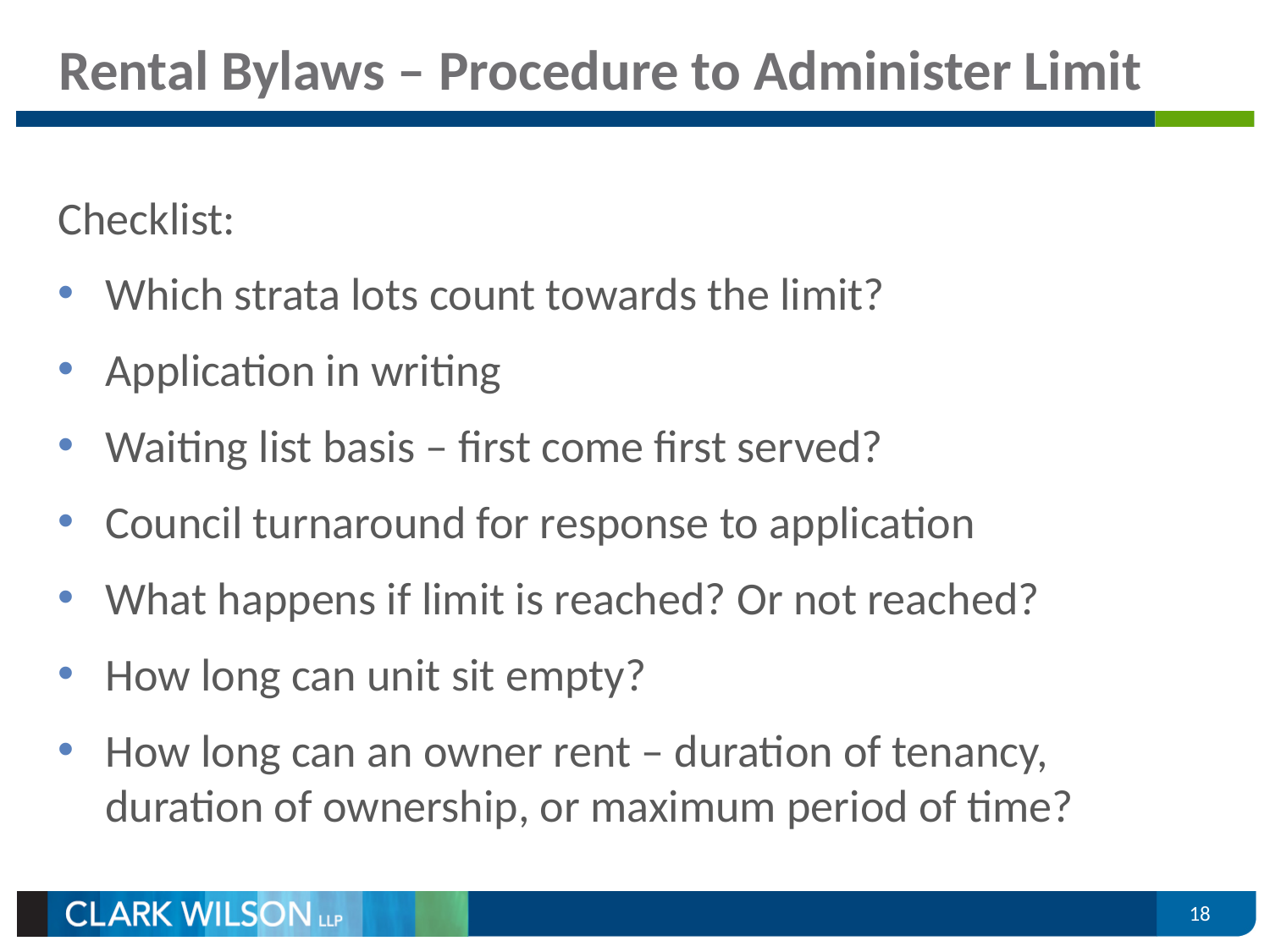

# Rental Bylaws – Procedure to Administer Limit
Checklist:
Which strata lots count towards the limit?
Application in writing
Waiting list basis – first come first served?
Council turnaround for response to application
What happens if limit is reached? Or not reached?
How long can unit sit empty?
How long can an owner rent – duration of tenancy, duration of ownership, or maximum period of time?
18